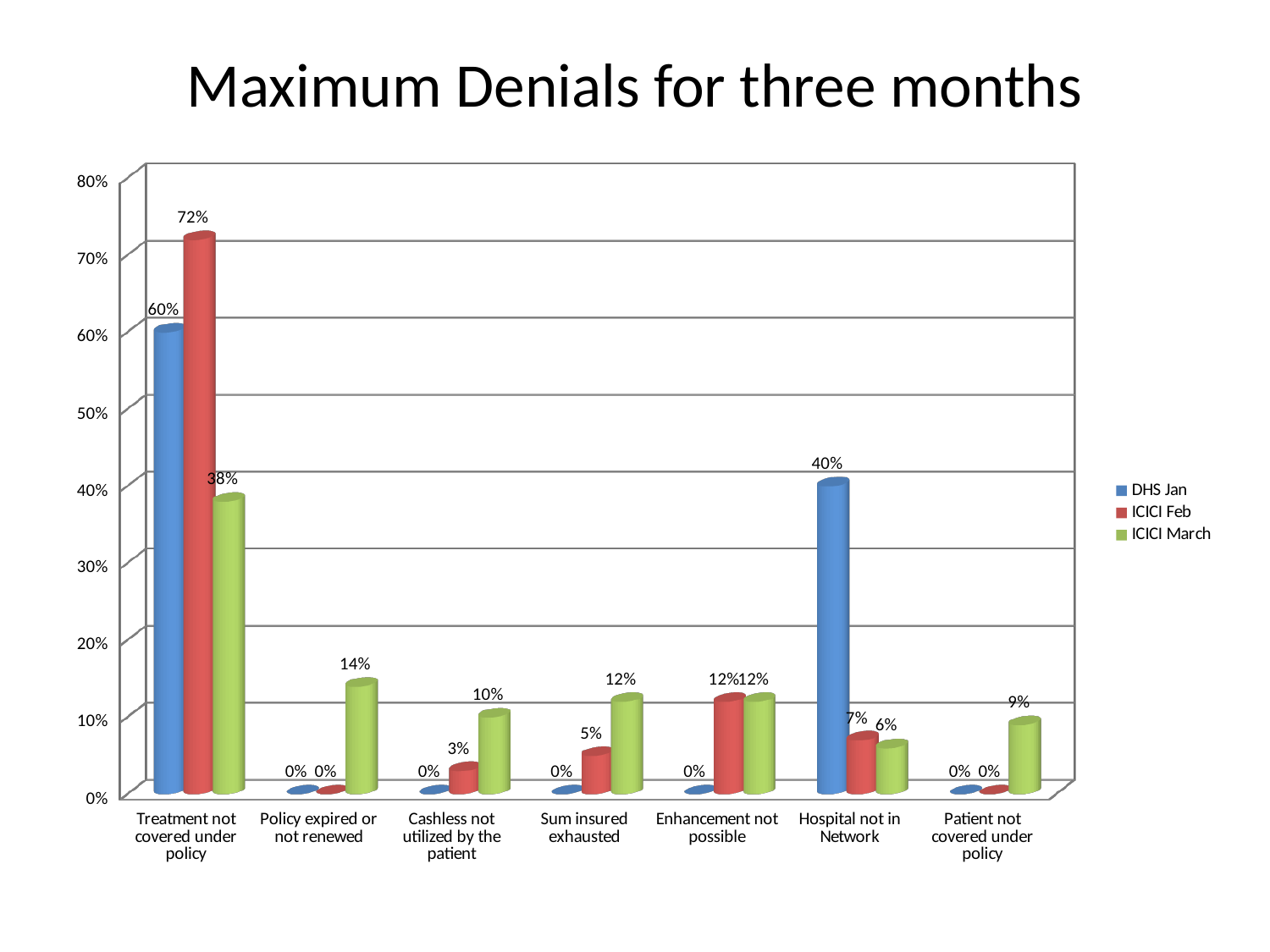

# Maximum Denials for three months

[unsupported chart]